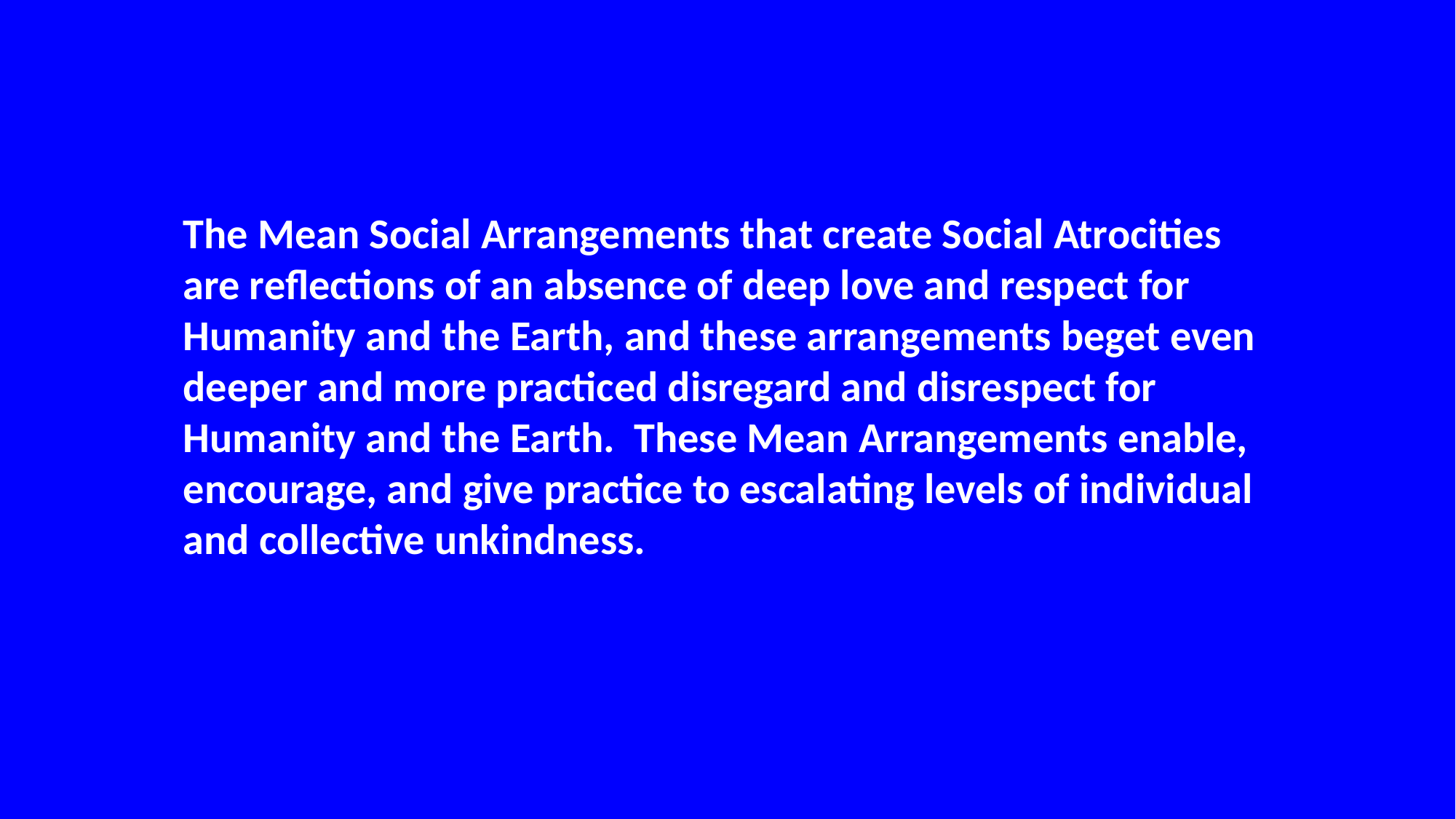

The Mean Social Arrangements that create Social Atrocities are reflections of an absence of deep love and respect for Humanity and the Earth, and these arrangements beget even deeper and more practiced disregard and disrespect for Humanity and the Earth.  These Mean Arrangements enable, encourage, and give practice to escalating levels of individual and collective unkindness.